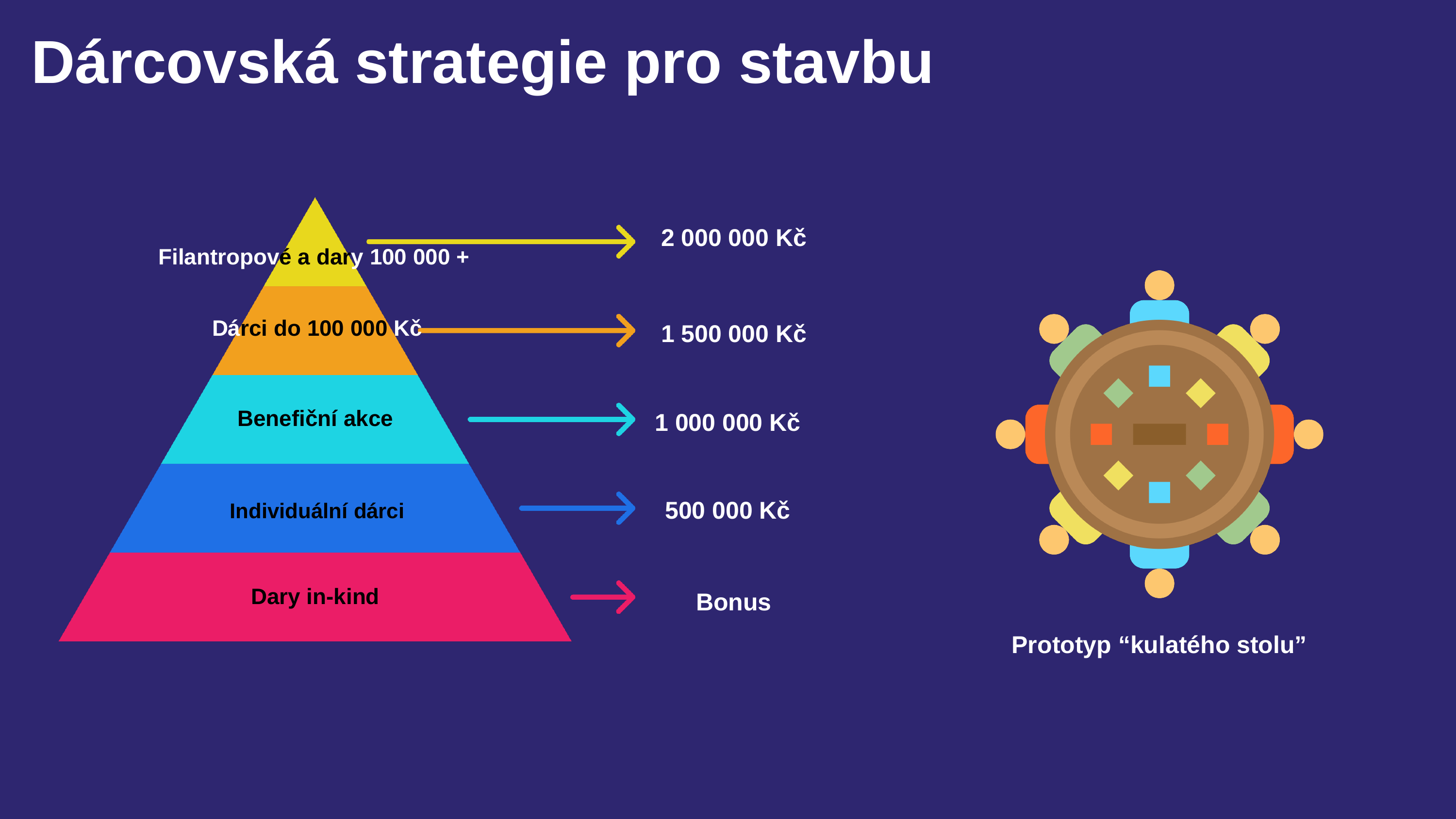

Dárcovská strategie pro stavbu

2 000 000 Kč
Filantropové a dary 100 000 +

Dárci do 100 000 Kč
1 500 000 Kč
Benefiční akce
1 000 000 Kč
500 000 Kč
Individuální dárci
Dary in-kind
Bonus
Prototyp “kulatého stolu”